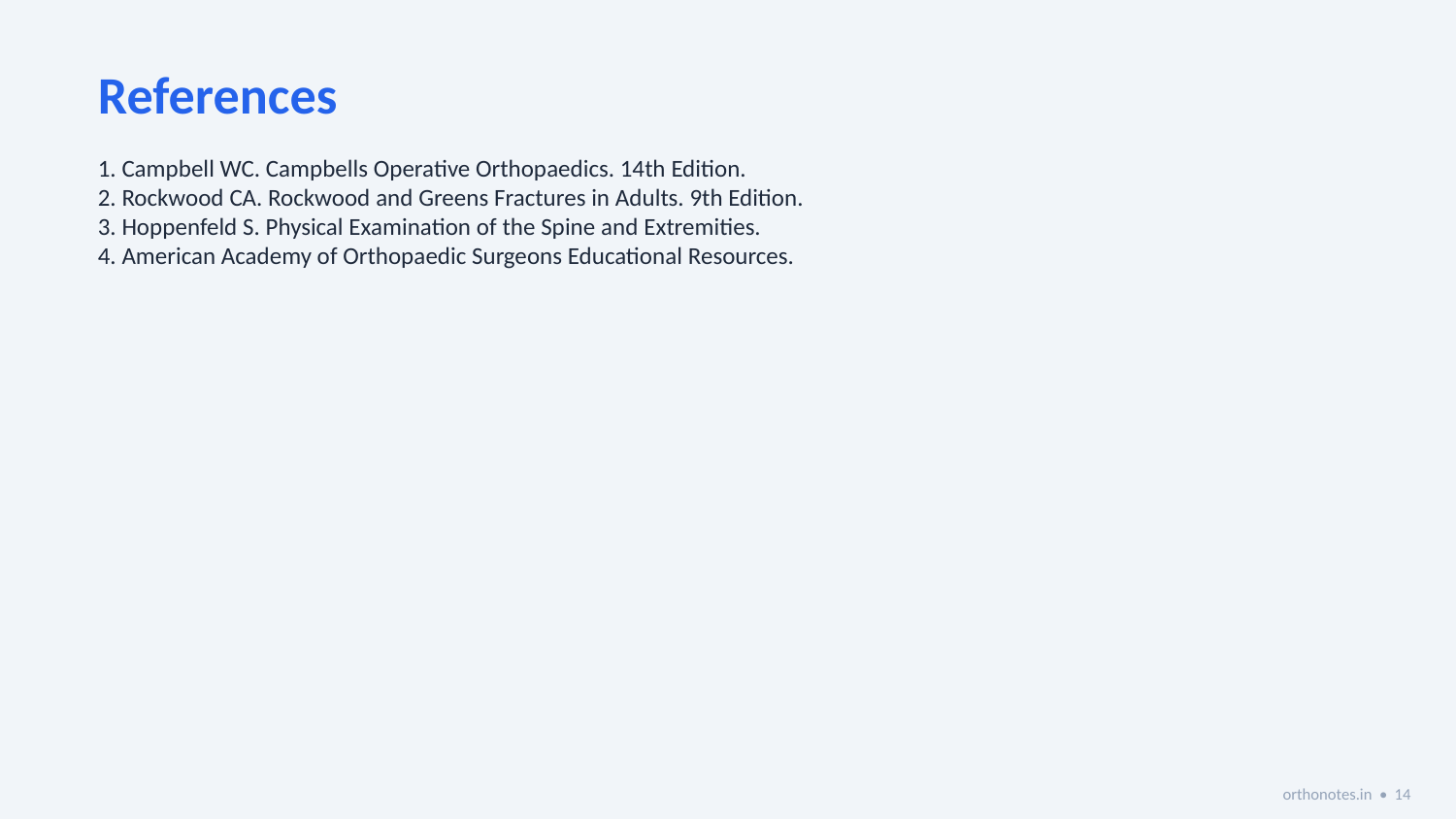

References
1. Campbell WC. Campbells Operative Orthopaedics. 14th Edition.
2. Rockwood CA. Rockwood and Greens Fractures in Adults. 9th Edition.
3. Hoppenfeld S. Physical Examination of the Spine and Extremities.
4. American Academy of Orthopaedic Surgeons Educational Resources.
orthonotes.in  •  14